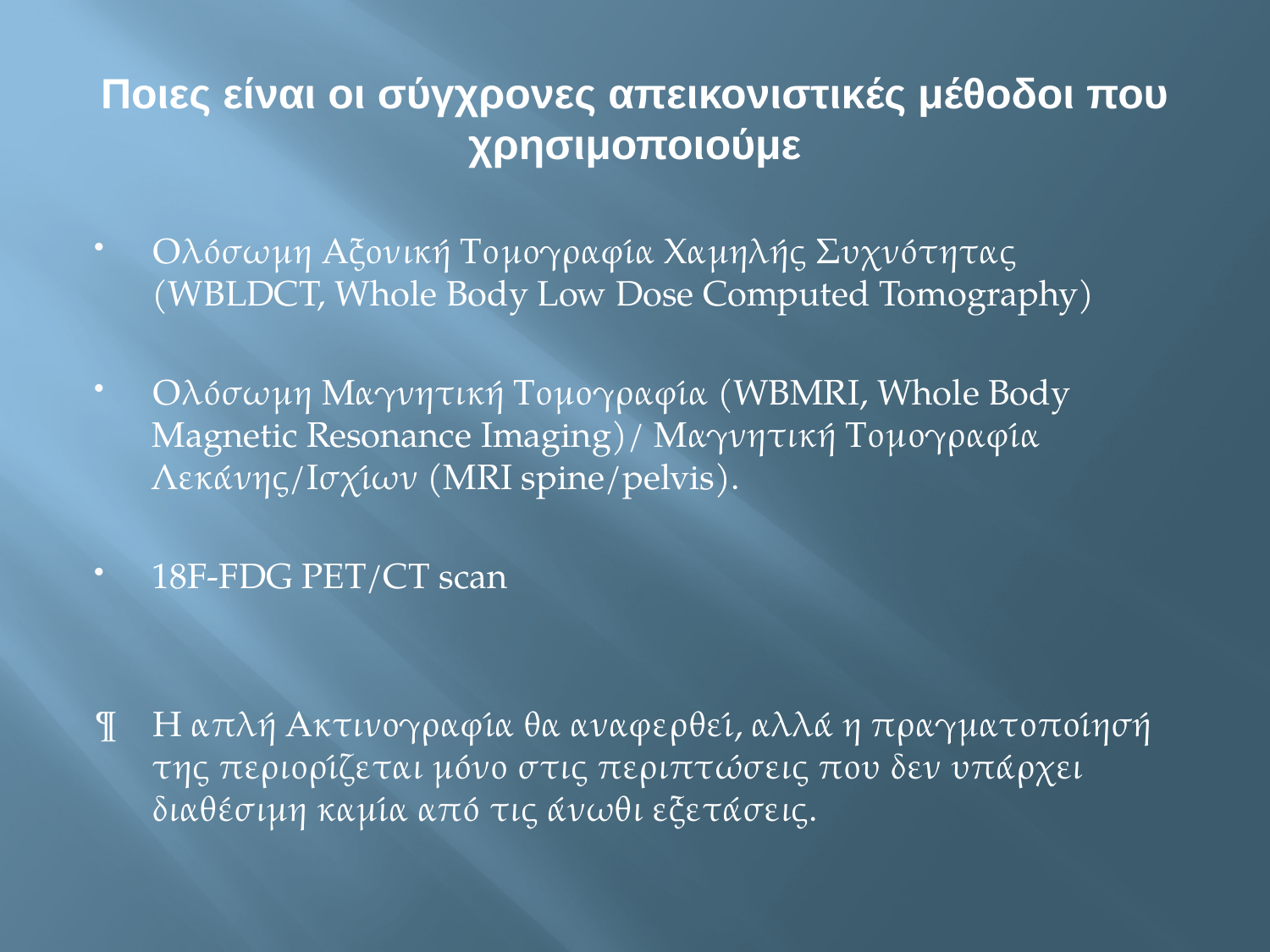

# Ποιες είναι οι σύγχρονες απεικονιστικές μέθοδοι που χρησιμοποιούμε
Ολόσωμη Αξονική Τομογραφία Χαμηλής Συχνότητας (WBLDCT, Whole Body Low Dose Computed Tomography)

Ολόσωμη Μαγνητική Τομογραφία (WBMRI, Whole Body Magnetic Resonance Imaging)/ Mαγνητική Τομογραφία Λεκάνης/Ισχίων (MRI spine/pelvis).

18F-FDG PET/CT scan

¶    Η απλή Ακτινογραφία θα αναφερθεί, αλλά η πραγματοποίησή της περιορίζεται μόνο στις περιπτώσεις που δεν υπάρχει διαθέσιμη καμία από τις άνωθι εξετάσεις.